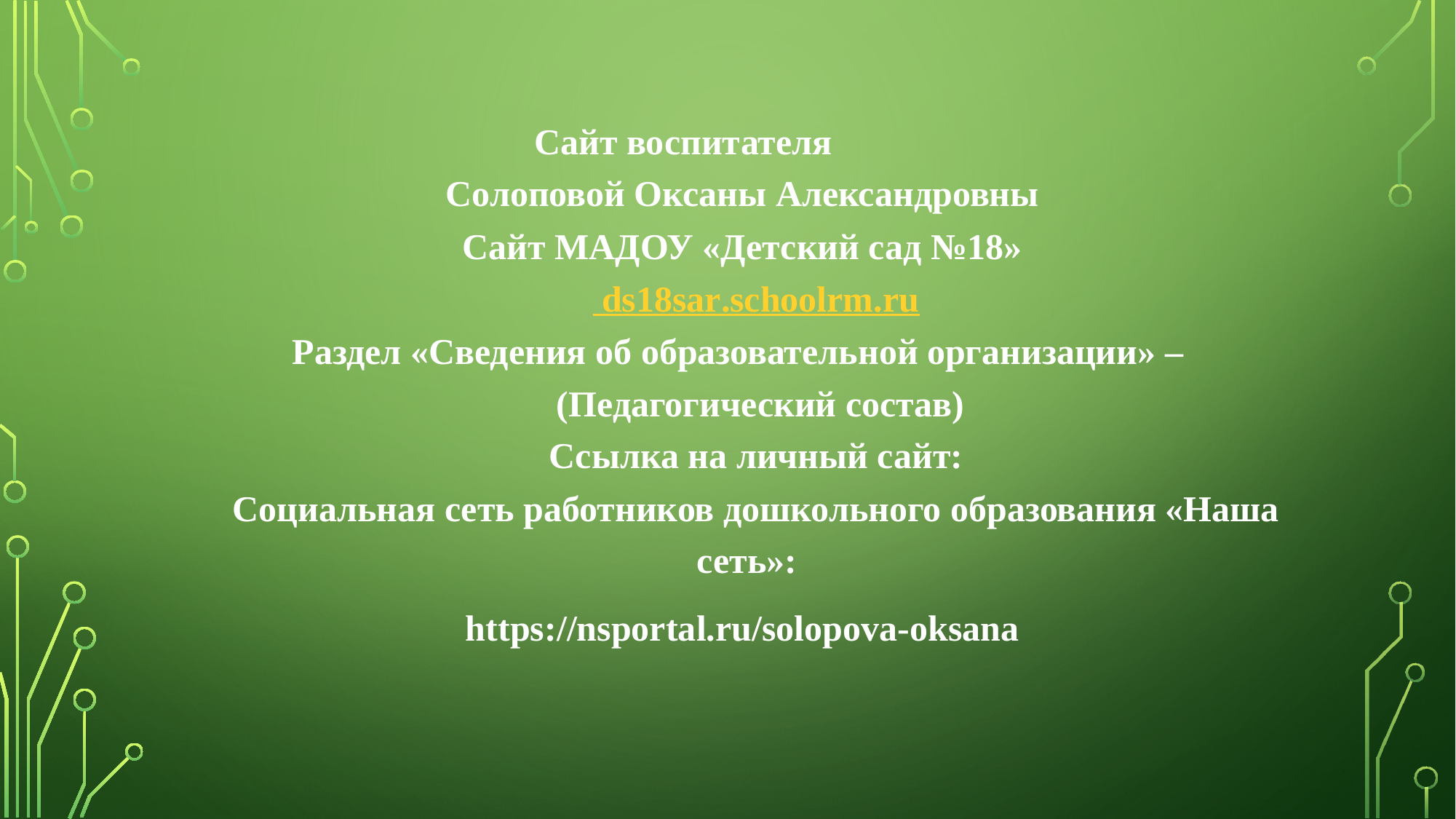

Сайт воспитателя
Солоповой Оксаны Александровны
Сайт МАДОУ «Детский сад №18»
 ds18sar.schoolrm.ru
Раздел «Сведения об образовательной организации» –
 (Педагогический состав)
Ссылка на личный сайт:
Социальная сеть работников дошкольного образования «Наша сеть»:
https://nsportal.ru/solopova-oksana